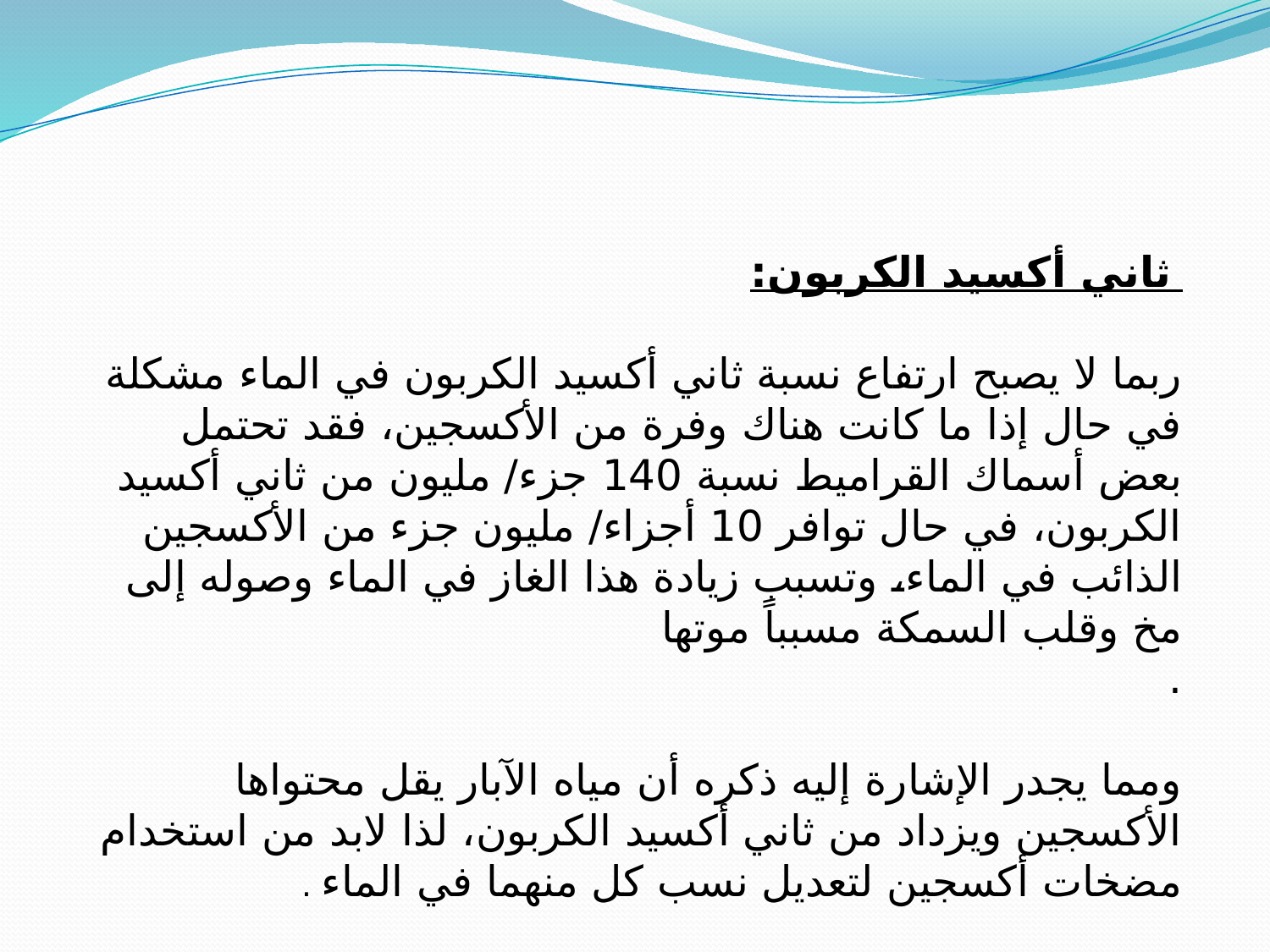

ثاني أكسيد الكربون:
ربما لا يصبح ارتفاع نسبة ثاني أكسيد الكربون في الماء مشكلة في حال إذا ما كانت هناك وفرة من الأكسجين، فقد تحتمل بعض أسماك القراميط نسبة 140 جزء/ مليون من ثاني أكسيد الكربون، في حال توافر 10 أجزاء/ مليون جزء من الأكسجين الذائب في الماء، وتسبب زيادة هذا الغاز في الماء وصوله إلى مخ وقلب السمكة مسبباً موتها
.
ومما يجدر الإشارة إليه ذكره أن مياه الآبار يقل محتواها الأكسجين ويزداد من ثاني أكسيد الكربون، لذا لابد من استخدام مضخات أكسجين لتعديل نسب كل منهما في الماء .